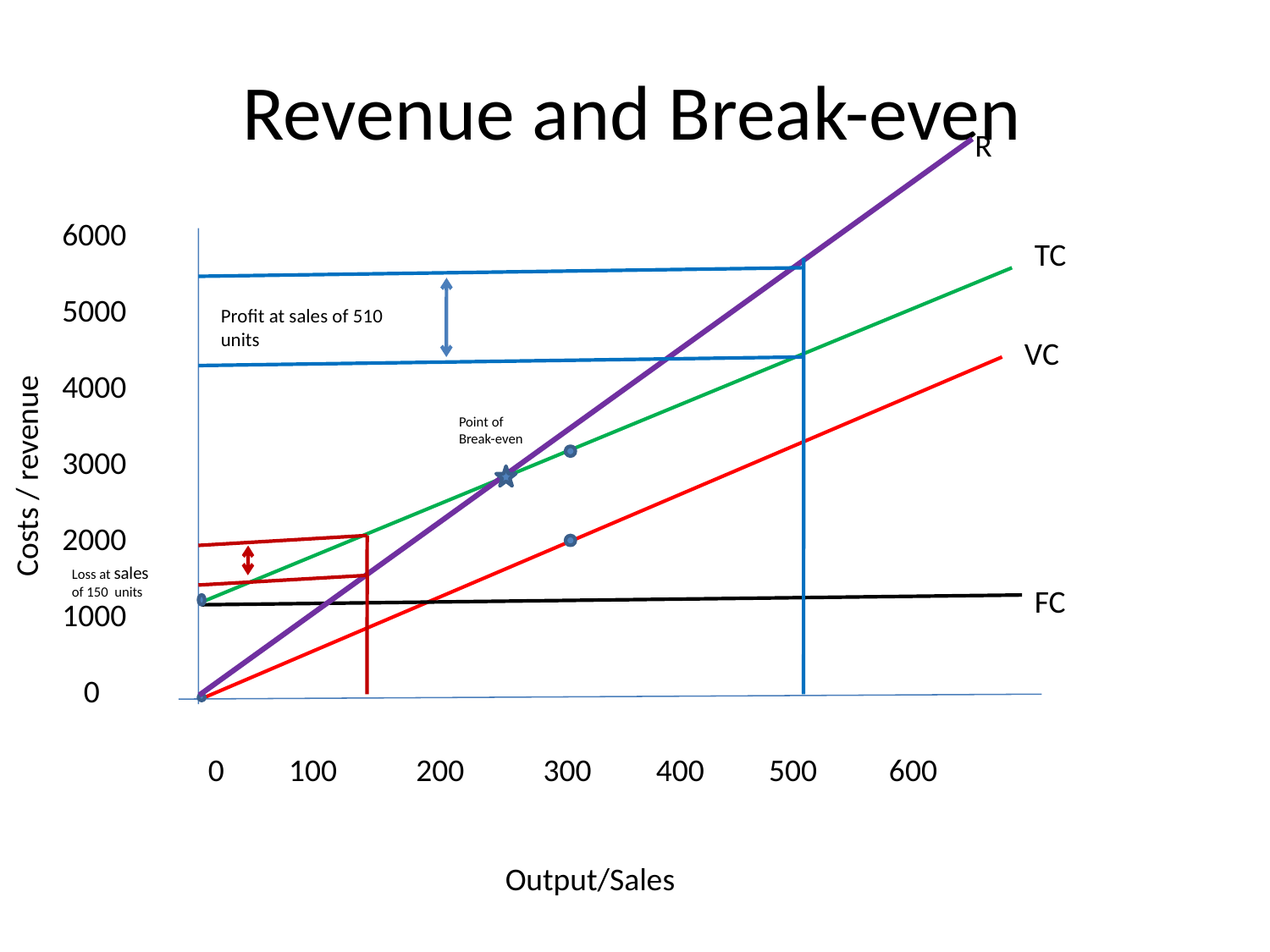

# Revenue and Break-even
R
6000

5000

4000

3000

2000

1000

   0
TC
Costs / revenue
Profit at sales of 510 units
VC
Point of Break-even

Loss at sales of 150  units
FC

 0         100           200           300         400         500          600
Output/Sales